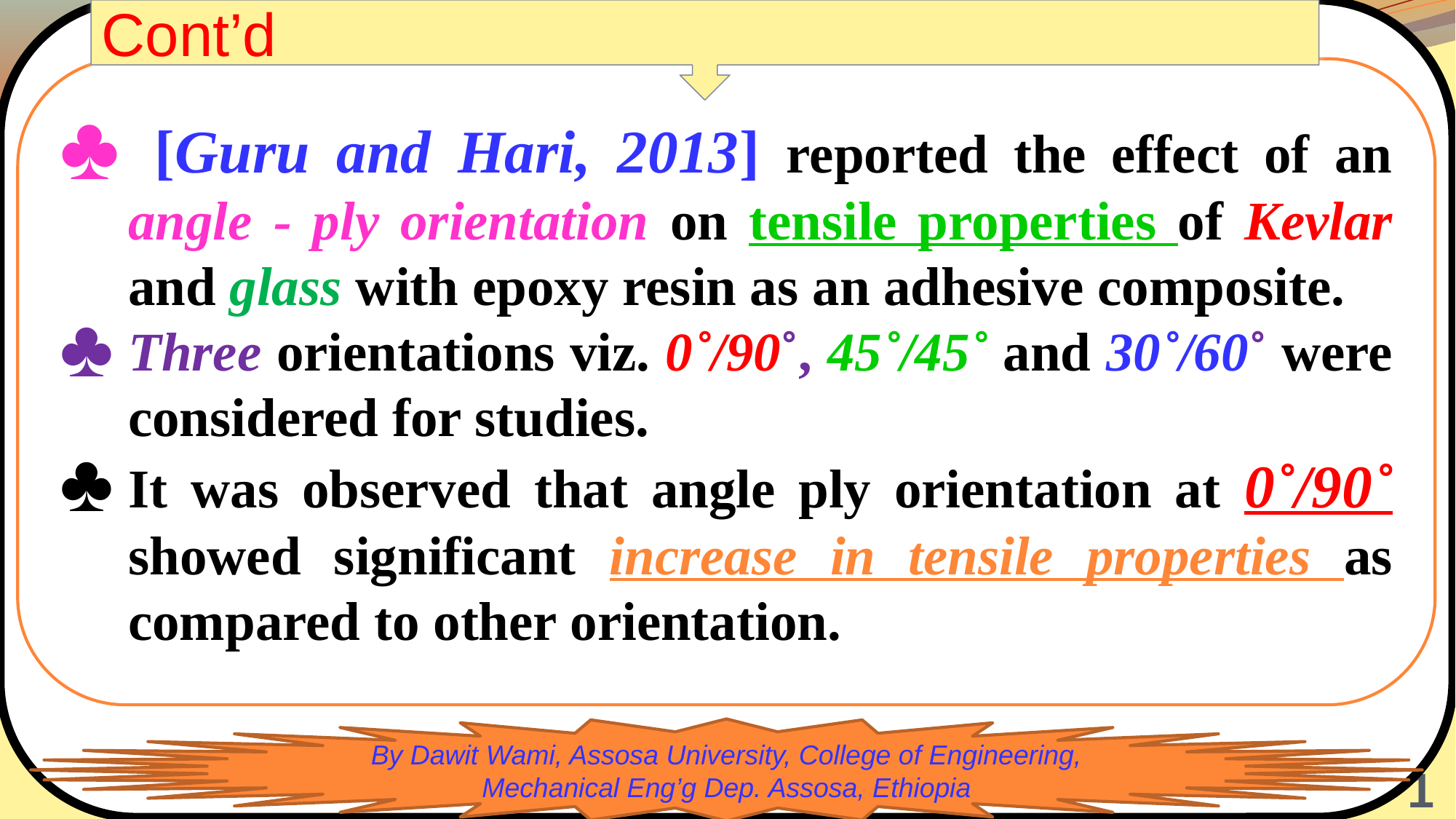

Cont’d
 [Guru and Hari, 2013] reported the effect of an angle - ply orientation on tensile properties of Kevlar and glass with epoxy resin as an adhesive composite.
Three orientations viz. 0˚/90˚, 45˚/45˚ and 30˚/60˚ were considered for studies.
It was observed that angle ply orientation at 0˚/90˚ showed significant increase in tensile properties as compared to other orientation.
By Dawit Wami, Assosa University, College of Engineering, Mechanical Eng’g Dep. Assosa, Ethiopia
 10